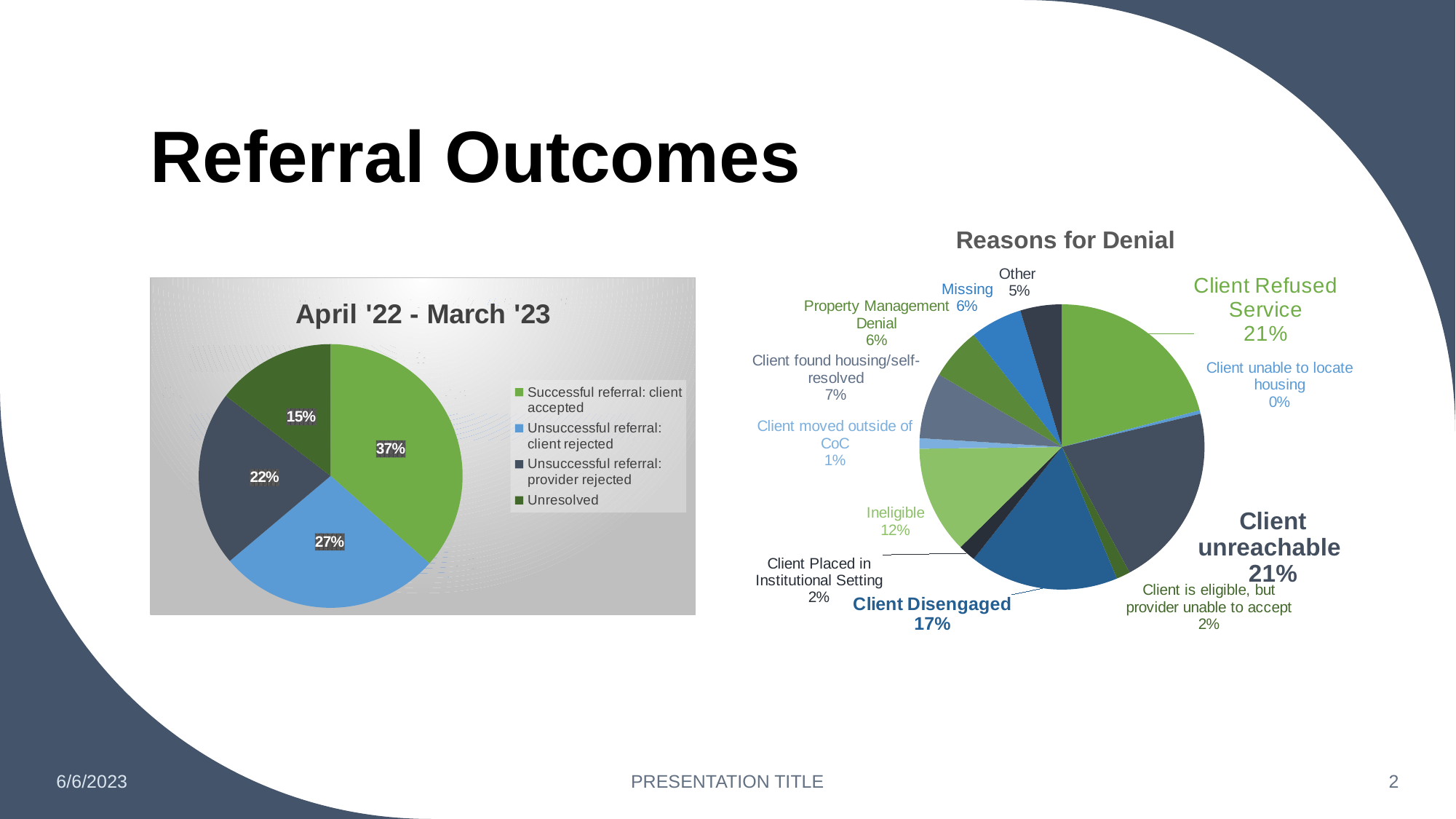

# Referral Outcomes

### Chart: Reasons for Denial

| Category |  |
|---|---|
| Client Refused Service | 53.0 |
| Client unable to locate housing | 1.0 |
| Client unreachable  | 53.0 |
| Client is eligible, but provider unable to accept | 4.0 |
| Client Disengaged | 43.0 |
| Client Placed in Institutional Setting | 5.0 |
| Ineligible | 31.0 |
| Client moved outside of CoC | 3.0 |
| Client found housing/self-resolved | 19.0 |
| Property Management Denial | 15.0 |
| Missing | 15.0 |
| Other  | 12.0 |

### Chart: April '22 - March '23

| Category |  |
|---|---|
| Successful referral: client accepted | 190.0 |
| Unsuccessful referral: client rejected | 142.0 |
| Unsuccessful referral: provider rejected | 112.0 |
| Unresolved | 76.0 |

### Chart

| Category | Series 3 | Series 2 | Series 1 |
|---|---|---|---|
| Q2 | 2.5 | 4.4 | 2.0 |
| Q1 | 4.3 | 2.4 | 2.0 |
6/6/2023
PRESENTATION TITLE
2